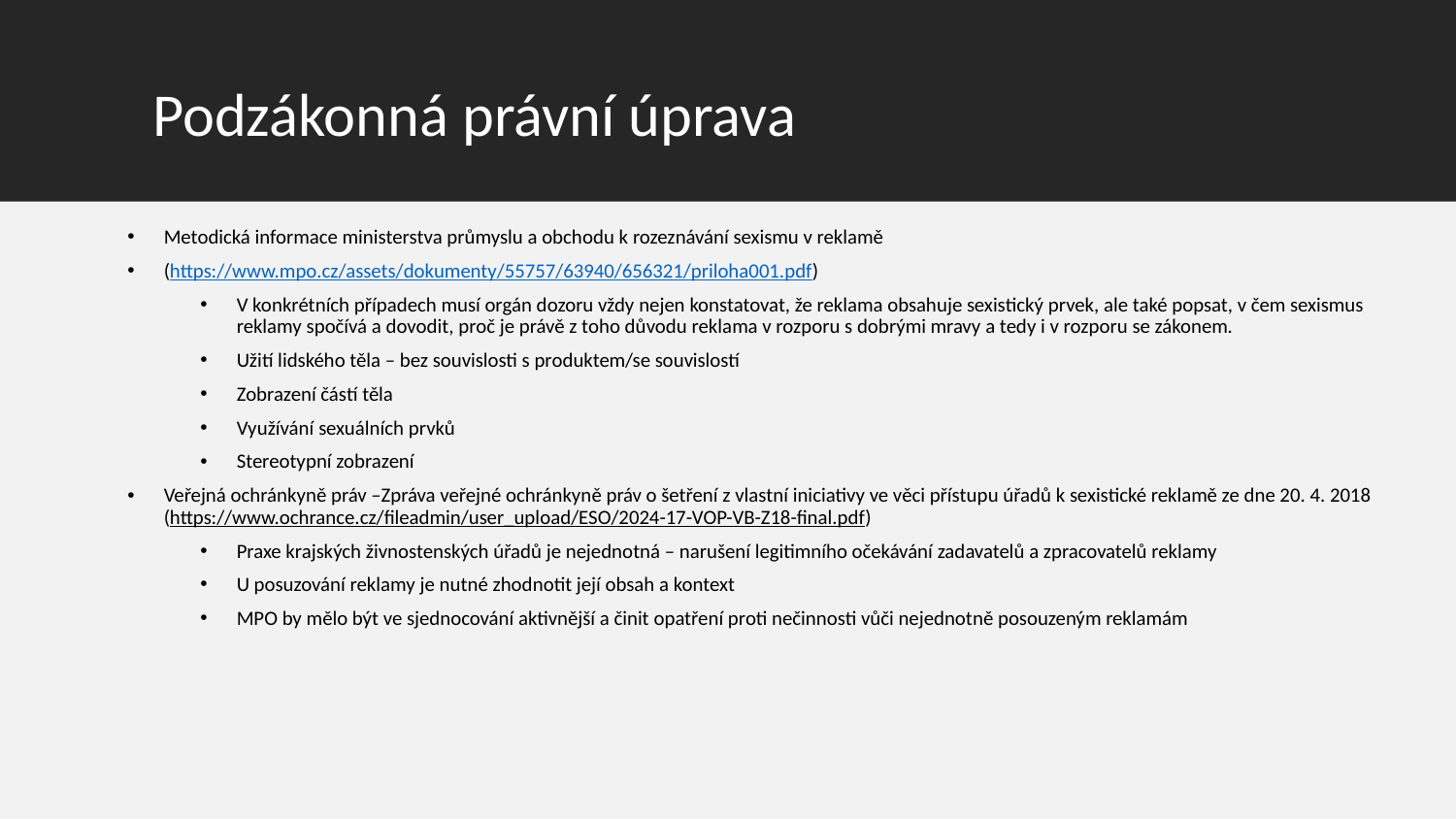

# Podzákonná právní úprava

Metodická informace ministerstva průmyslu a obchodu k rozeznávání sexismu v reklamě
(https://www.mpo.cz/assets/dokumenty/55757/63940/656321/priloha001.pdf)
V konkrétních případech musí orgán dozoru vždy nejen konstatovat, že reklama obsahuje sexistický prvek, ale také popsat, v čem sexismus reklamy spočívá a dovodit, proč je právě z toho důvodu reklama v rozporu s dobrými mravy a tedy i v rozporu se zákonem.
Užití lidského těla – bez souvislosti s produktem/se souvislostí
Zobrazení částí těla
Využívání sexuálních prvků
Stereotypní zobrazení
Veřejná ochránkyně práv –Zpráva veřejné ochránkyně práv o šetření z vlastní iniciativy ve věci přístupu úřadů k sexistické reklamě ze dne 20. 4. 2018 (https://www.ochrance.cz/fileadmin/user_upload/ESO/2024-17-VOP-VB-Z18-final.pdf)
Praxe krajských živnostenských úřadů je nejednotná – narušení legitimního očekávání zadavatelů a zpracovatelů reklamy
U posuzování reklamy je nutné zhodnotit její obsah a kontext
MPO by mělo být ve sjednocování aktivnější a činit opatření proti nečinnosti vůči nejednotně posouzeným reklamám